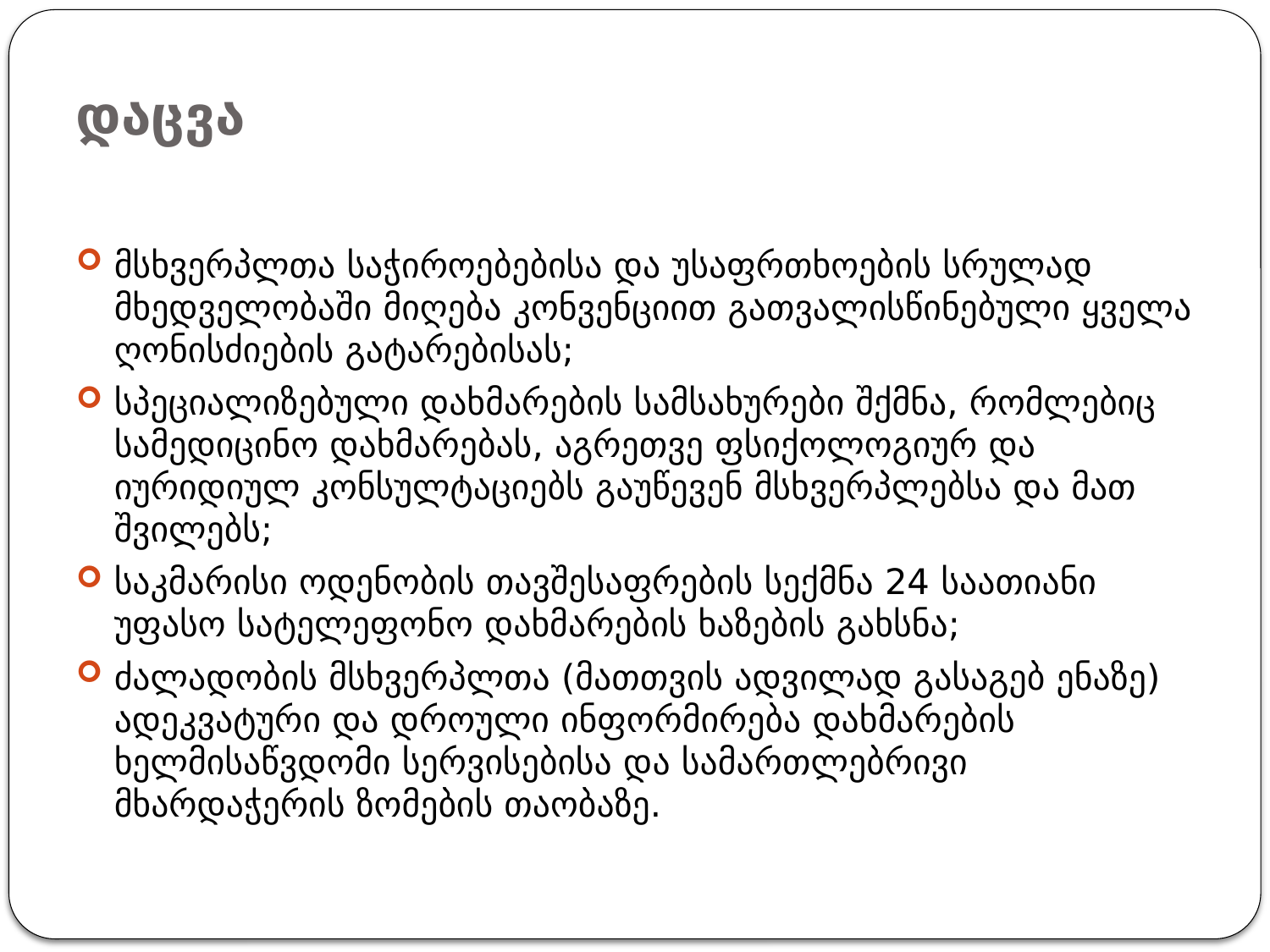

# დაცვა
მსხვერპლთა საჭიროებებისა და უსაფრთხოების სრულად მხედველობაში მიღება კონვენციით გათვალისწინებული ყველა ღონისძიების გატარებისას;
სპეციალიზებული დახმარების სამსახურები შქმნა, რომლებიც სამედიცინო დახმარებას, აგრეთვე ფსიქოლოგიურ და იურიდიულ კონსულტაციებს გაუწევენ მსხვერპლებსა და მათ შვილებს;
საკმარისი ოდენობის თავშესაფრების სექმნა 24 საათიანი უფასო სატელეფონო დახმარების ხაზების გახსნა;
ძალადობის მსხვერპლთა (მათთვის ადვილად გასაგებ ენაზე) ადეკვატური და დროული ინფორმირება დახმარების ხელმისაწვდომი სერვისებისა და სამართლებრივი მხარდაჭერის ზომების თაობაზე.